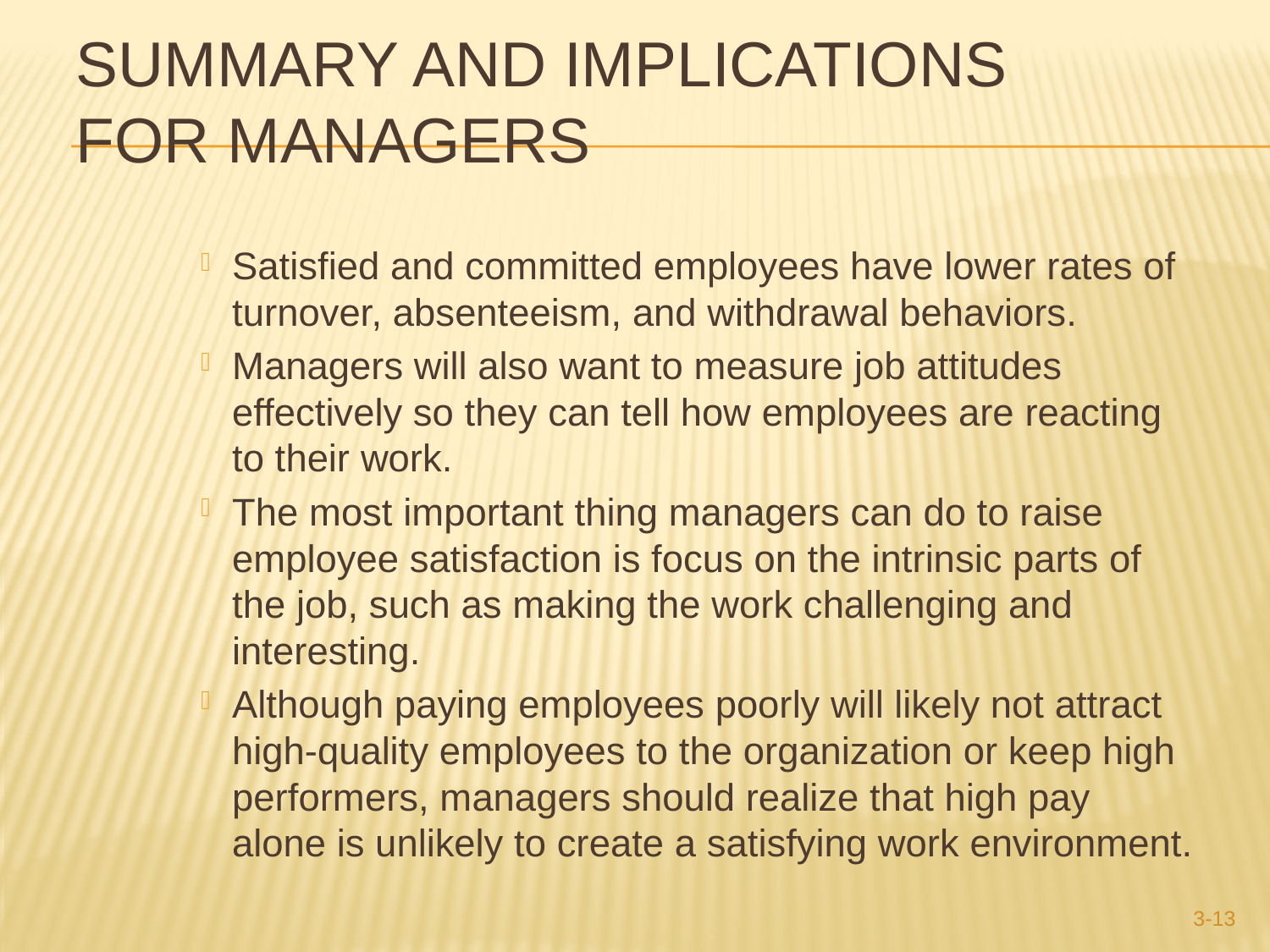

# Summary and Implications for Managers
Satisfied and committed employees have lower rates of turnover, absenteeism, and withdrawal behaviors.
Managers will also want to measure job attitudes effectively so they can tell how employees are reacting to their work.
The most important thing managers can do to raise employee satisfaction is focus on the intrinsic parts of the job, such as making the work challenging and interesting.
Although paying employees poorly will likely not attract high-quality employees to the organization or keep high performers, managers should realize that high pay alone is unlikely to create a satisfying work environment.

Insert Exhibit 3-22
3-13